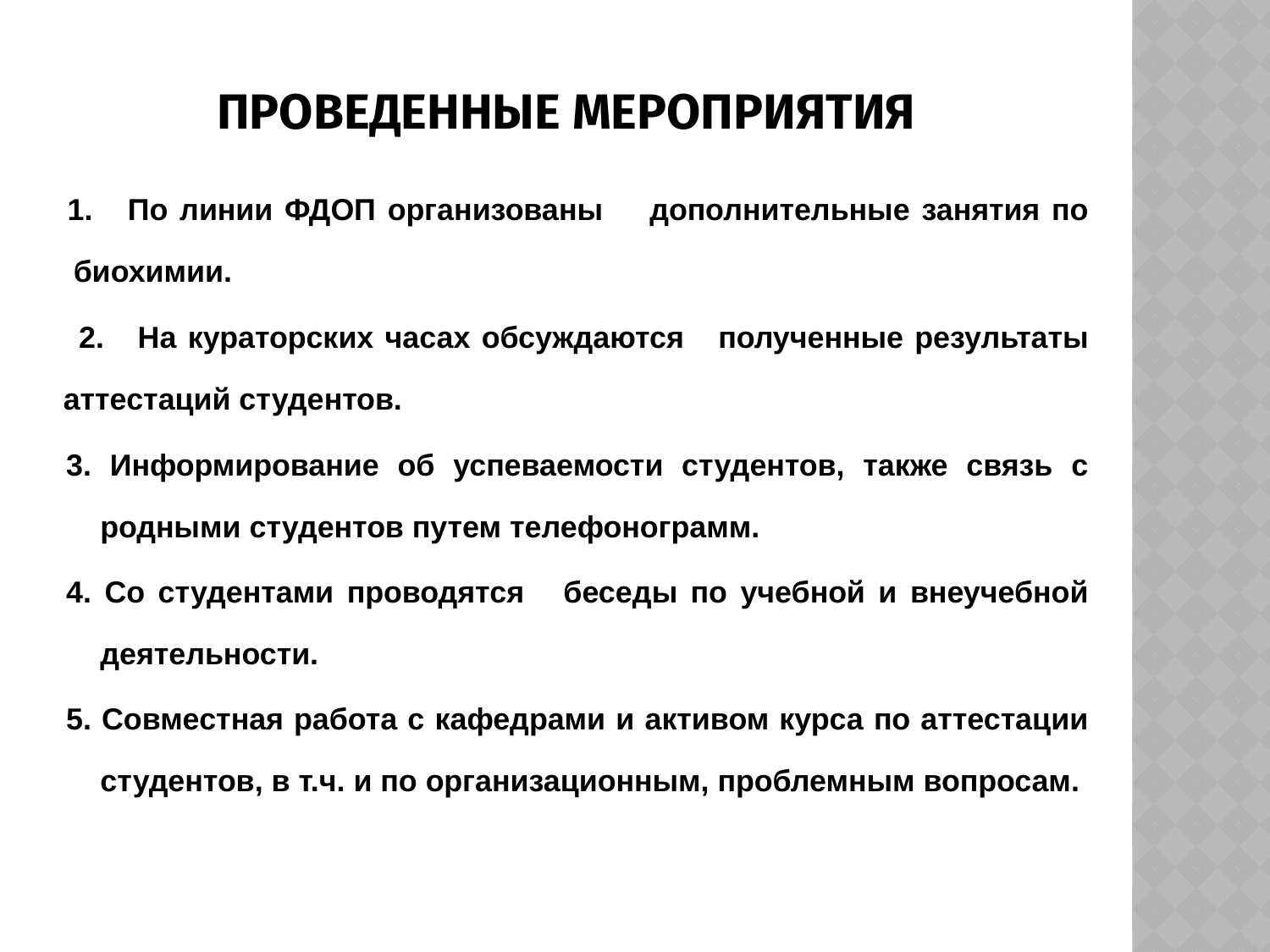

# Проведенные мероприятия
     1.   По линии ФДОП организованы    дополнительные занятия по биохимии.
     2.   На кураторских часах обсуждаются   полученные результаты аттестаций студентов.
3. Информирование об успеваемости студентов, также связь с родными студентов путем телефонограмм.
4. Со студентами проводятся   беседы по учебной и внеучебной деятельности.
5. Совместная работа с кафедрами и активом курса по аттестации студентов, в т.ч. и по организационным, проблемным вопросам.